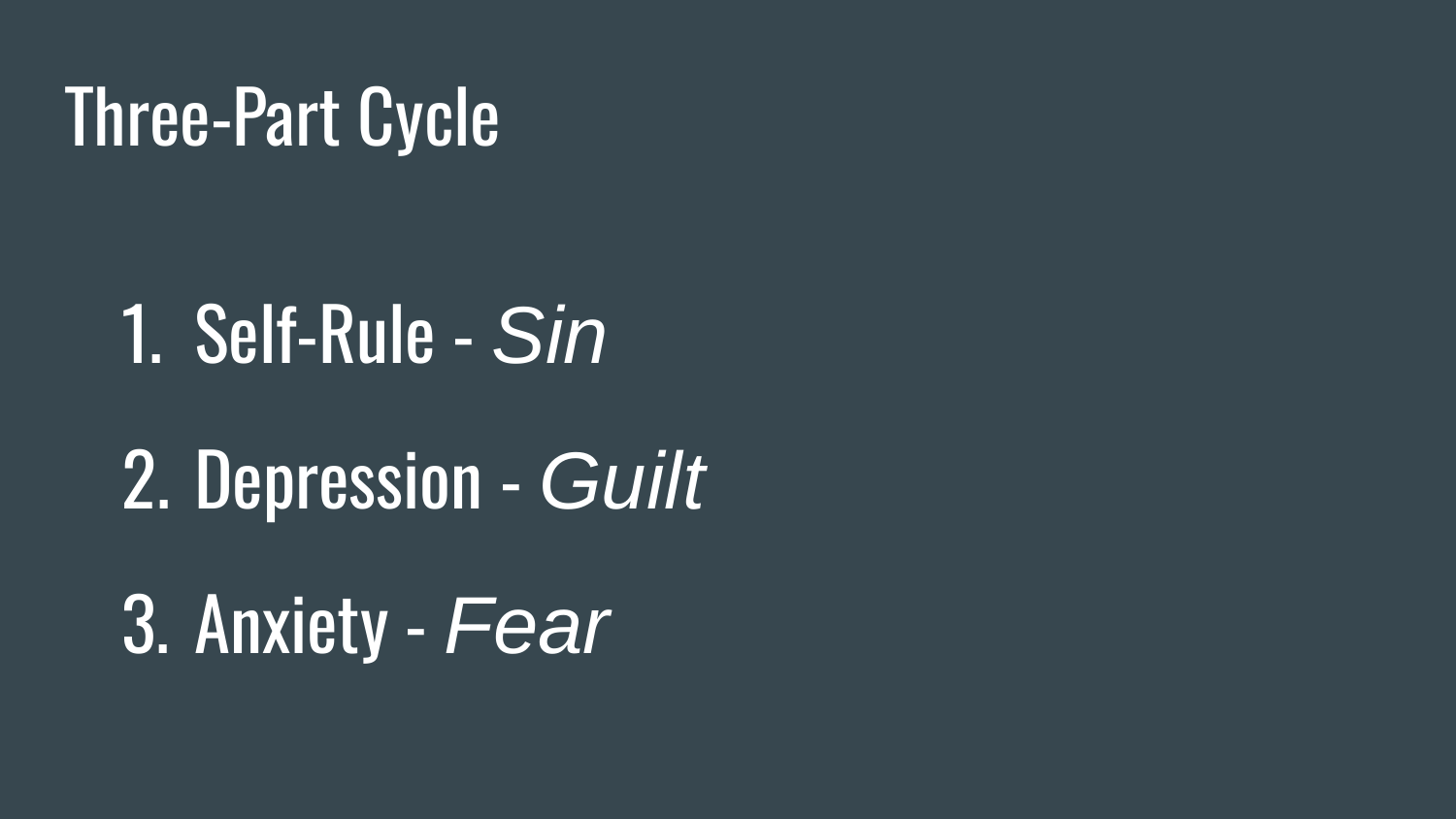

Three-Part Cycle
# Self-Rule - Sin
Depression - Guilt
Anxiety - Fear